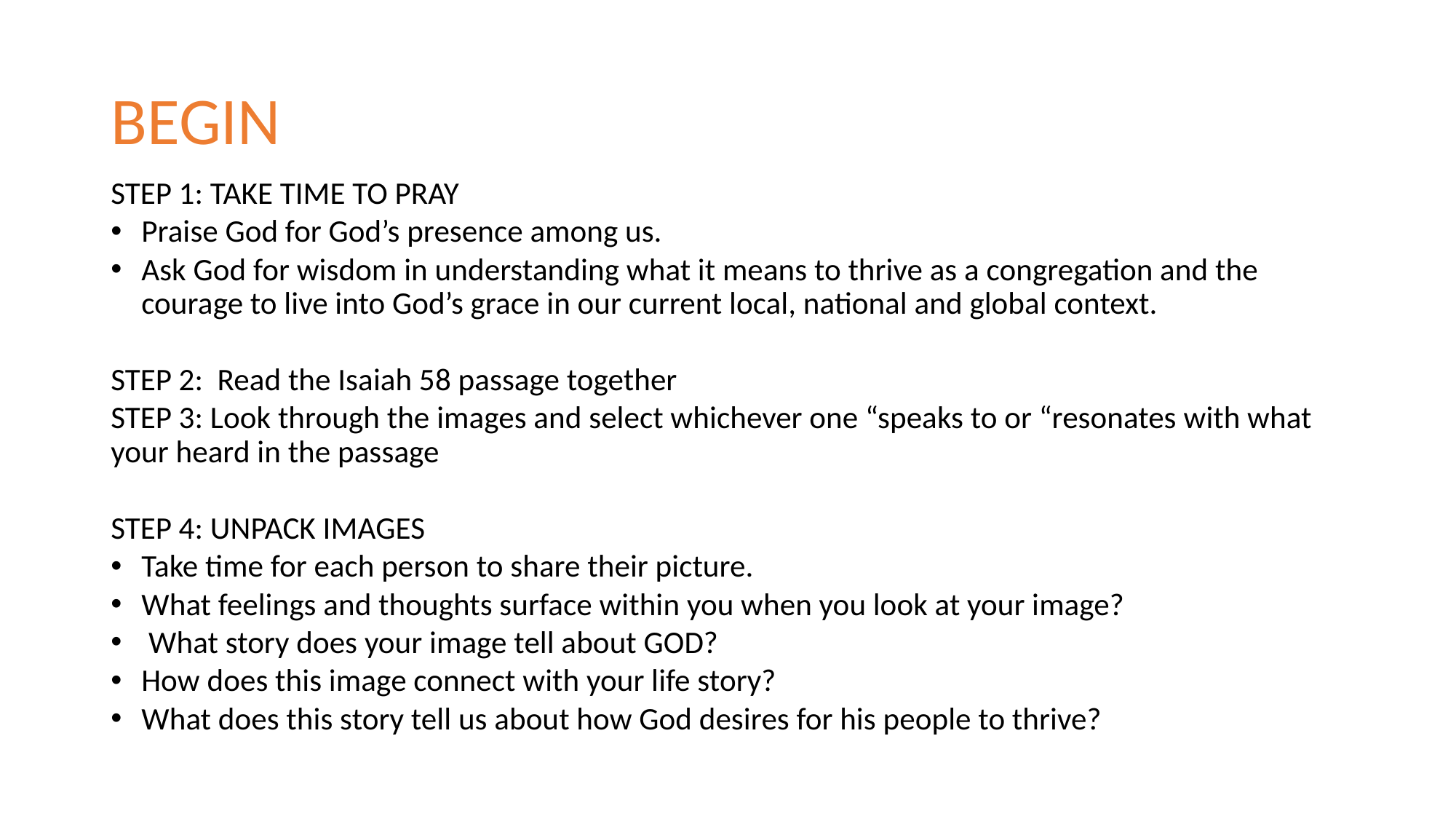

# BEGIN
STEP 1: TAKE TIME TO PRAY
Praise God for God’s presence among us.
Ask God for wisdom in understanding what it means to thrive as a congregation and the courage to live into God’s grace in our current local, national and global context.

STEP 2:  Read the Isaiah 58 passage together
STEP 3: Look through the images and select whichever one “speaks to or “resonates with what your heard in the passage

STEP 4: UNPACK IMAGES
Take time for each person to share their picture.
What feelings and thoughts surface within you when you look at your image?
 What story does your image tell about GOD?
How does this image connect with your life story?
What does this story tell us about how God desires for his people to thrive?